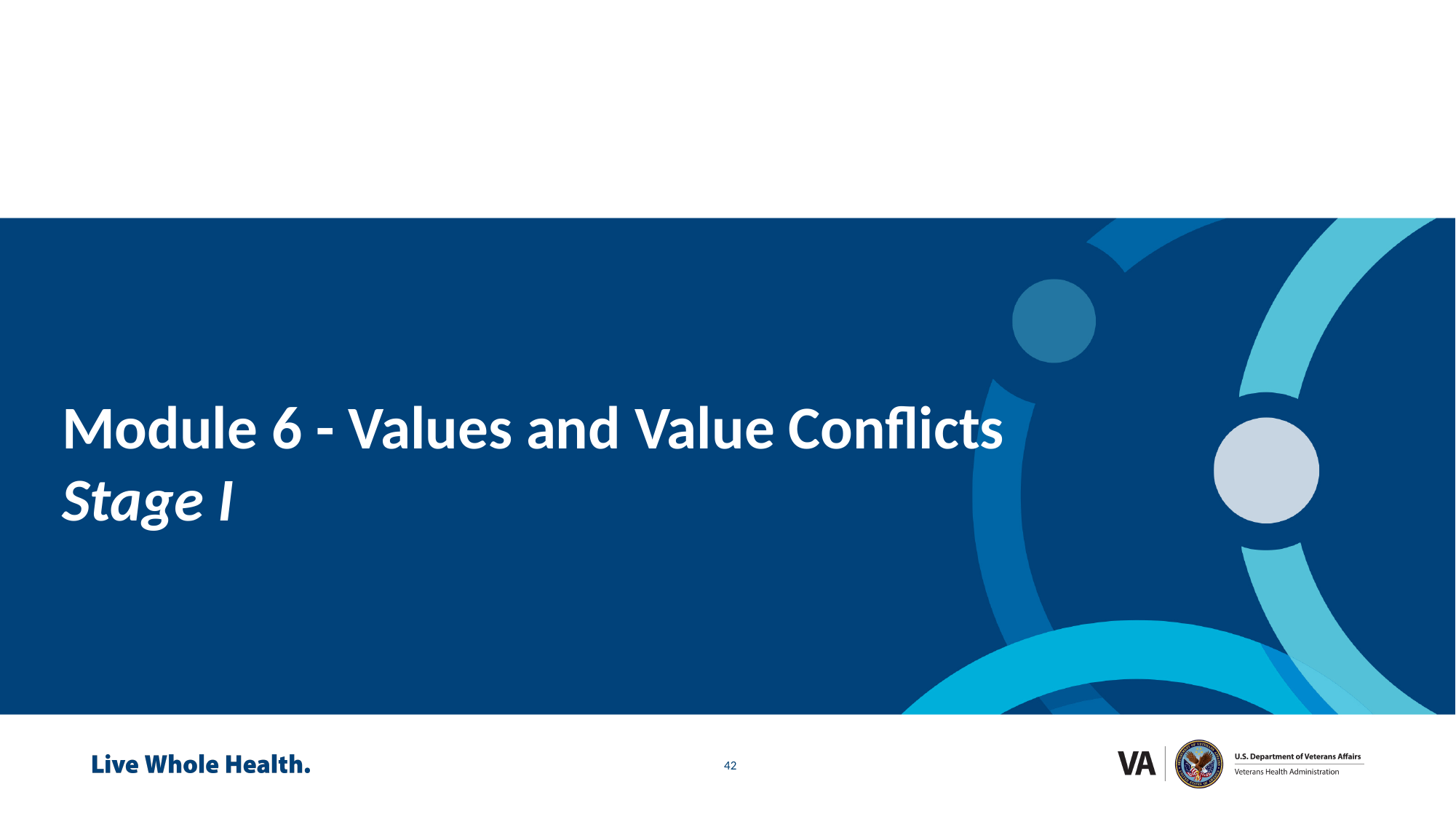

# Module 6 - Values and Value Conflicts Stage I